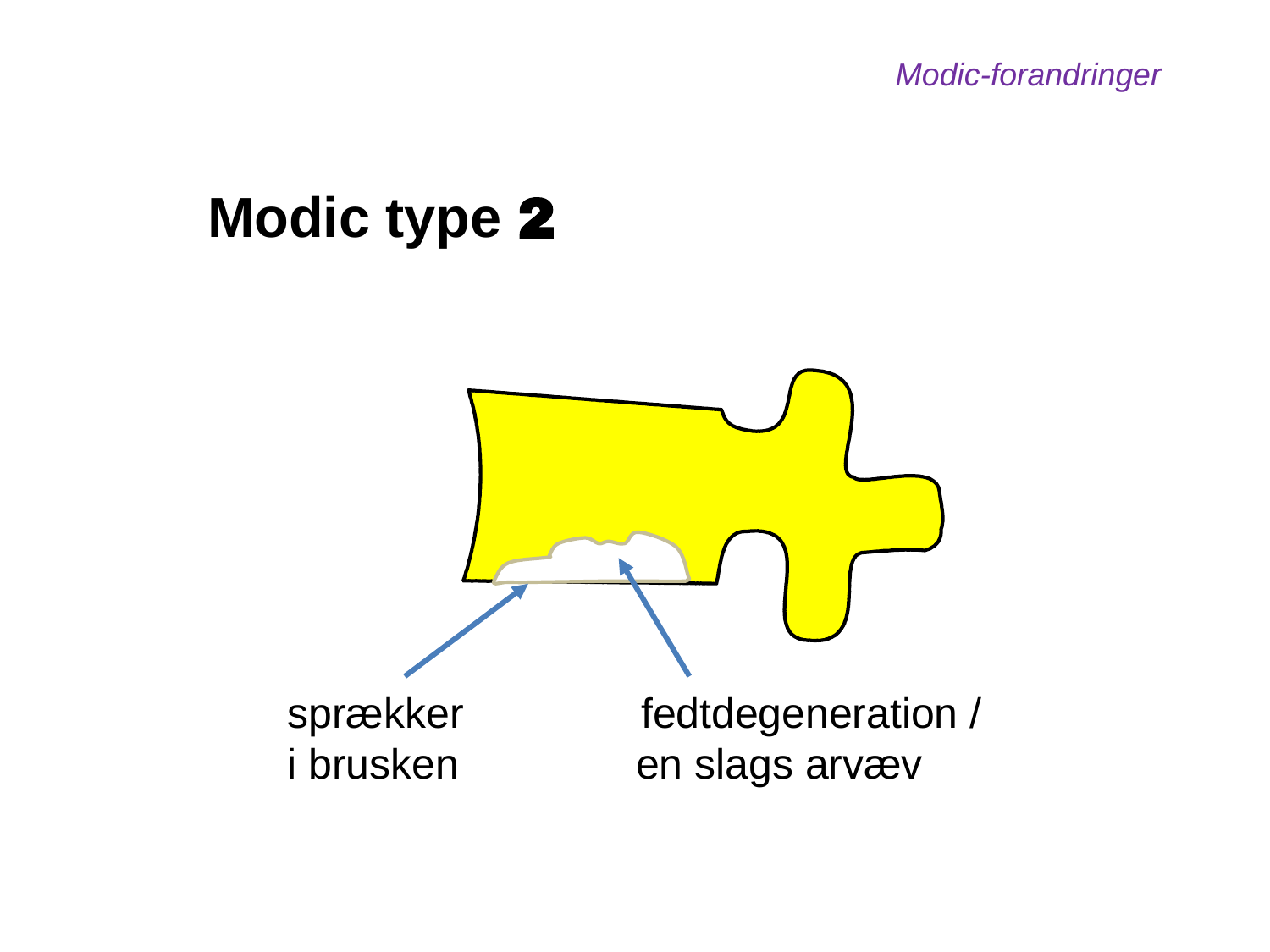

Modic-forandringer
Modic type 2

sprækker               fedtdegeneration /
i brusken               en slags arvæv